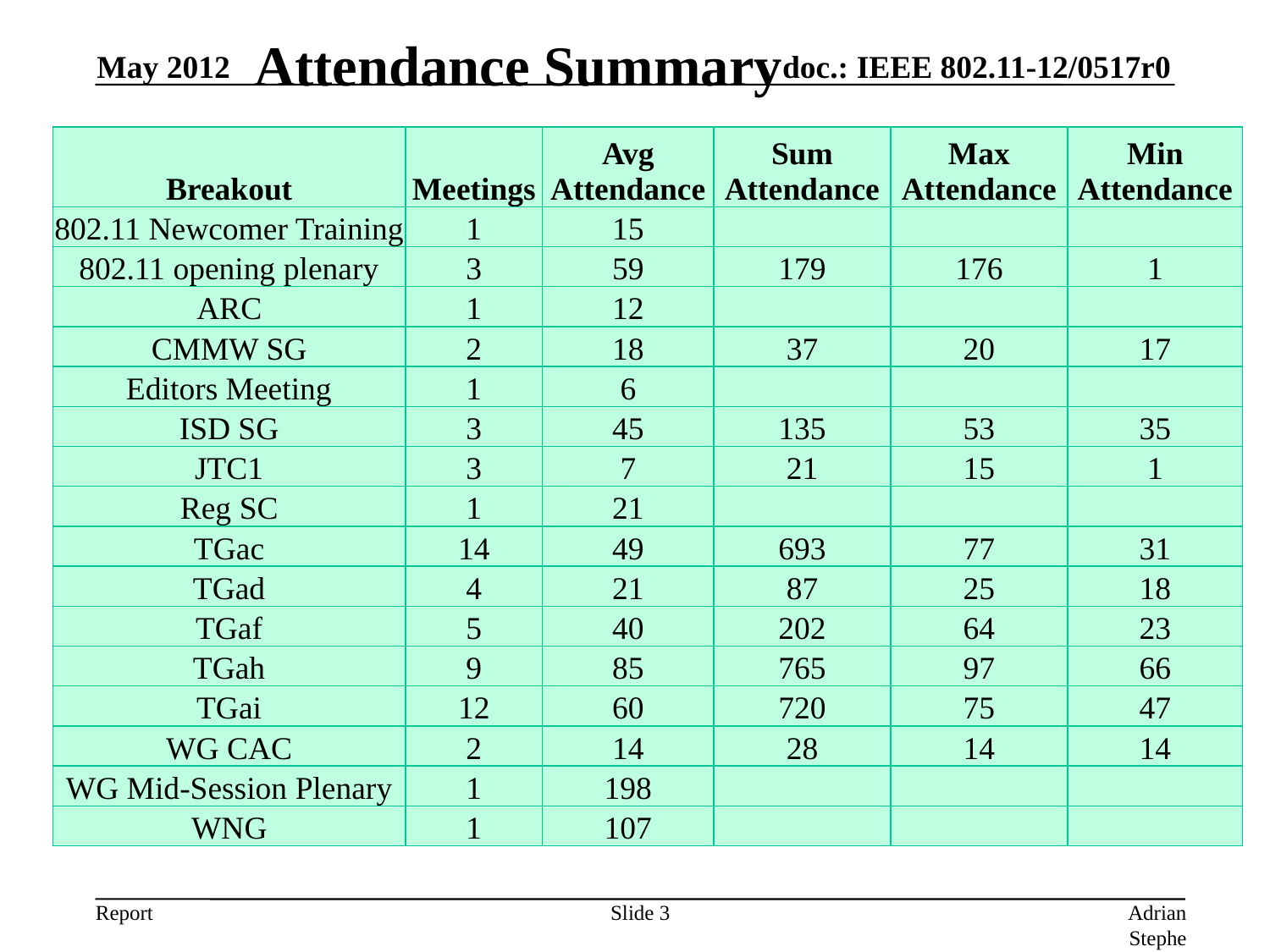

# Attendance Summary
May 2012
| Breakout | Meetings | Avg Attendance | Sum Attendance | Max Attendance | Min Attendance |
| --- | --- | --- | --- | --- | --- |
| 802.11 Newcomer Training | 1 | 15 |  |  |  |
| 802.11 opening plenary | 3 | 59 | 179 | 176 | 1 |
| ARC | 1 | 12 |  |  |  |
| CMMW SG | 2 | 18 | 37 | 20 | 17 |
| Editors Meeting | 1 | 6 |  |  |  |
| ISD SG | 3 | 45 | 135 | 53 | 35 |
| JTC1 | 3 | 7 | 21 | 15 | 1 |
| Reg SC | 1 | 21 |  |  |  |
| TGac | 14 | 49 | 693 | 77 | 31 |
| TGad | 4 | 21 | 87 | 25 | 18 |
| TGaf | 5 | 40 | 202 | 64 | 23 |
| TGah | 9 | 85 | 765 | 97 | 66 |
| TGai | 12 | 60 | 720 | 75 | 47 |
| WG CAC | 2 | 14 | 28 | 14 | 14 |
| WG Mid-Session Plenary | 1 | 198 |  |  |  |
| WNG | 1 | 107 |  |  |  |
Slide 3
Adrian Stephens, Intel Corporation